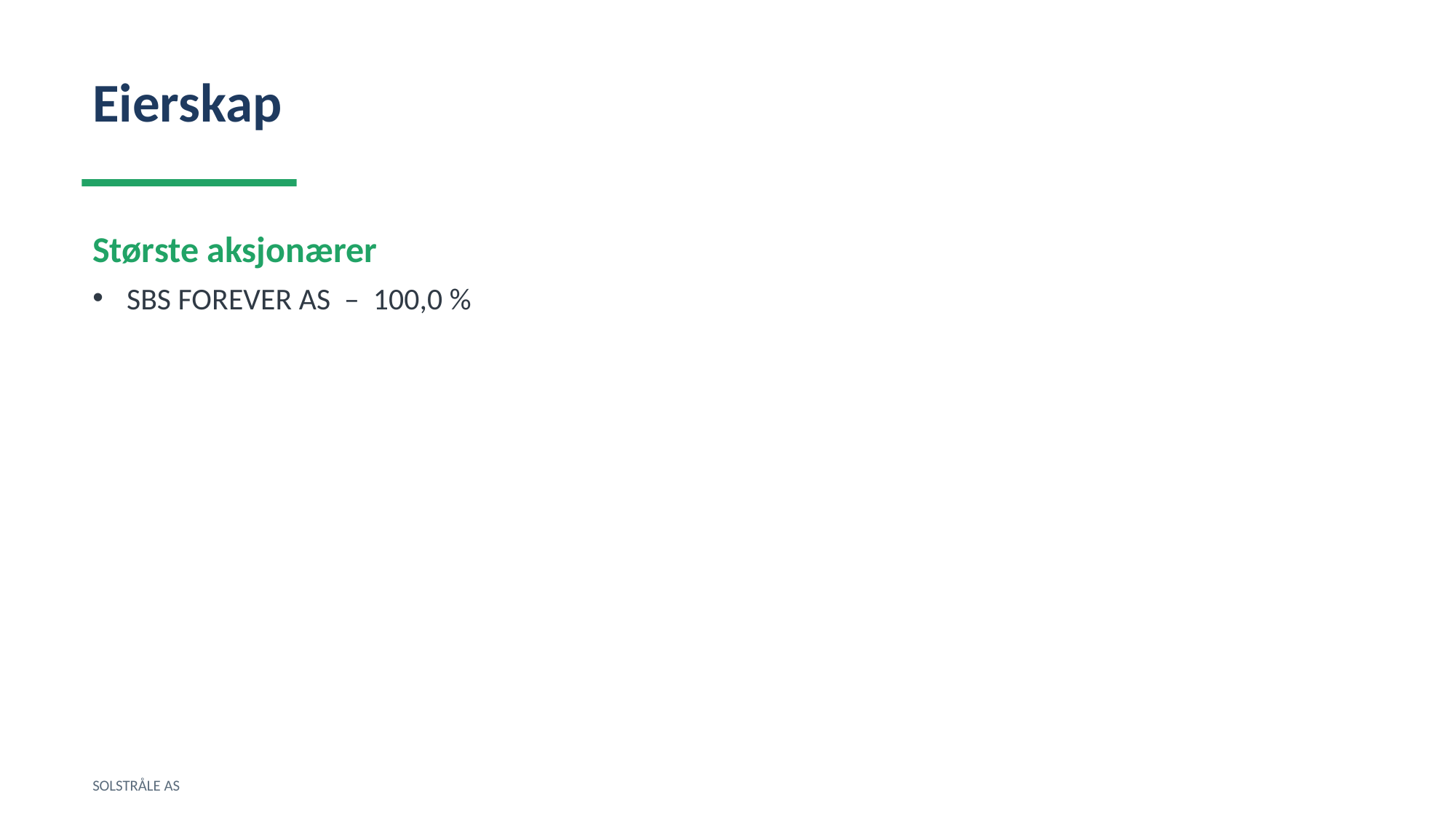

Eierskap

Største aksjonærer
SBS FOREVER AS  –  100,0 %
SOLSTRÅLE AS